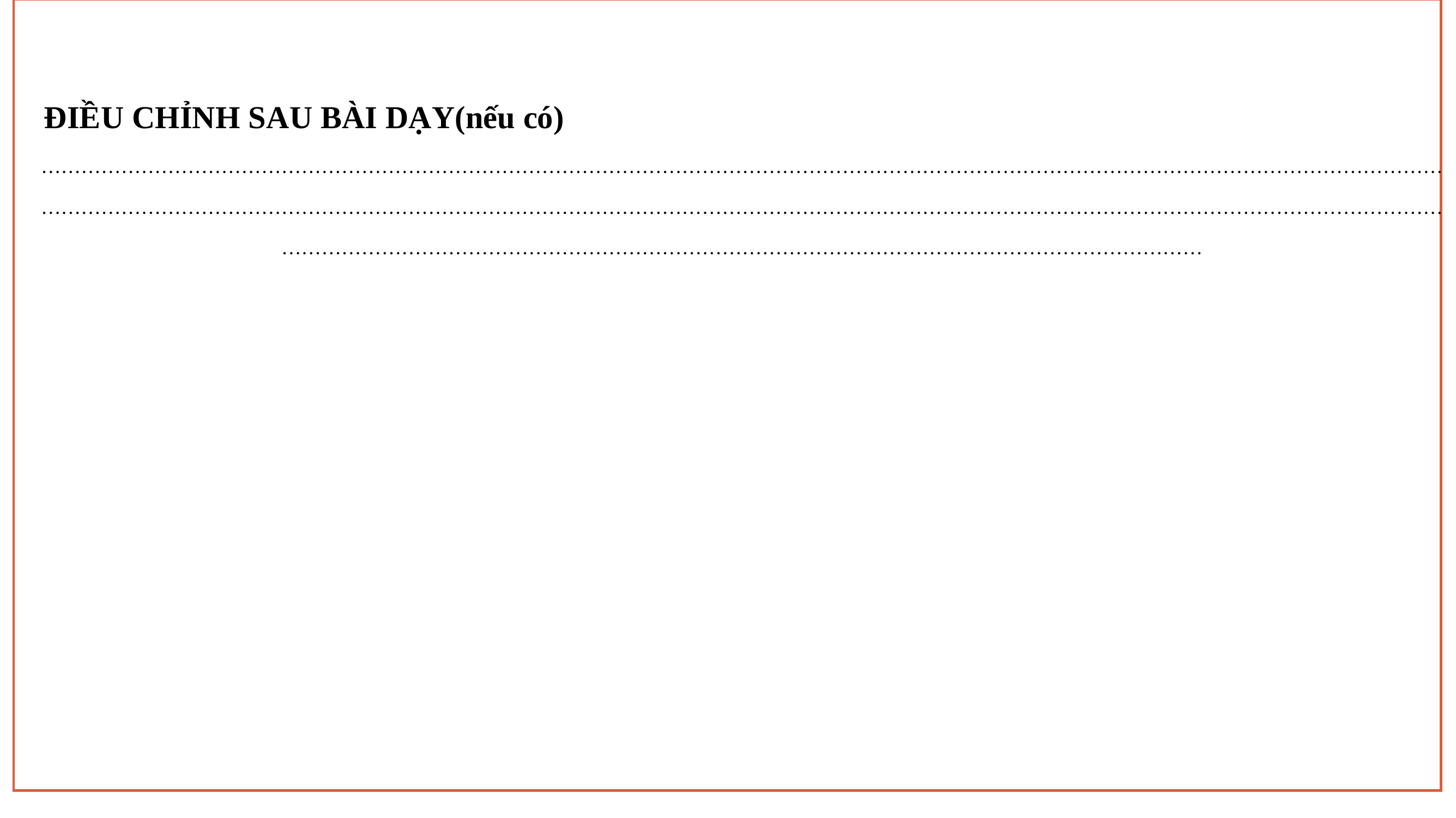

ĐIỀU CHỈNH SAU BÀI DẠY(nếu có)
………………………………………………………………………………………………………………………………………………………………………………………………………………………………………………………………………………………………………………………………………………………………………………………………………………………………………………………………………………………………………………